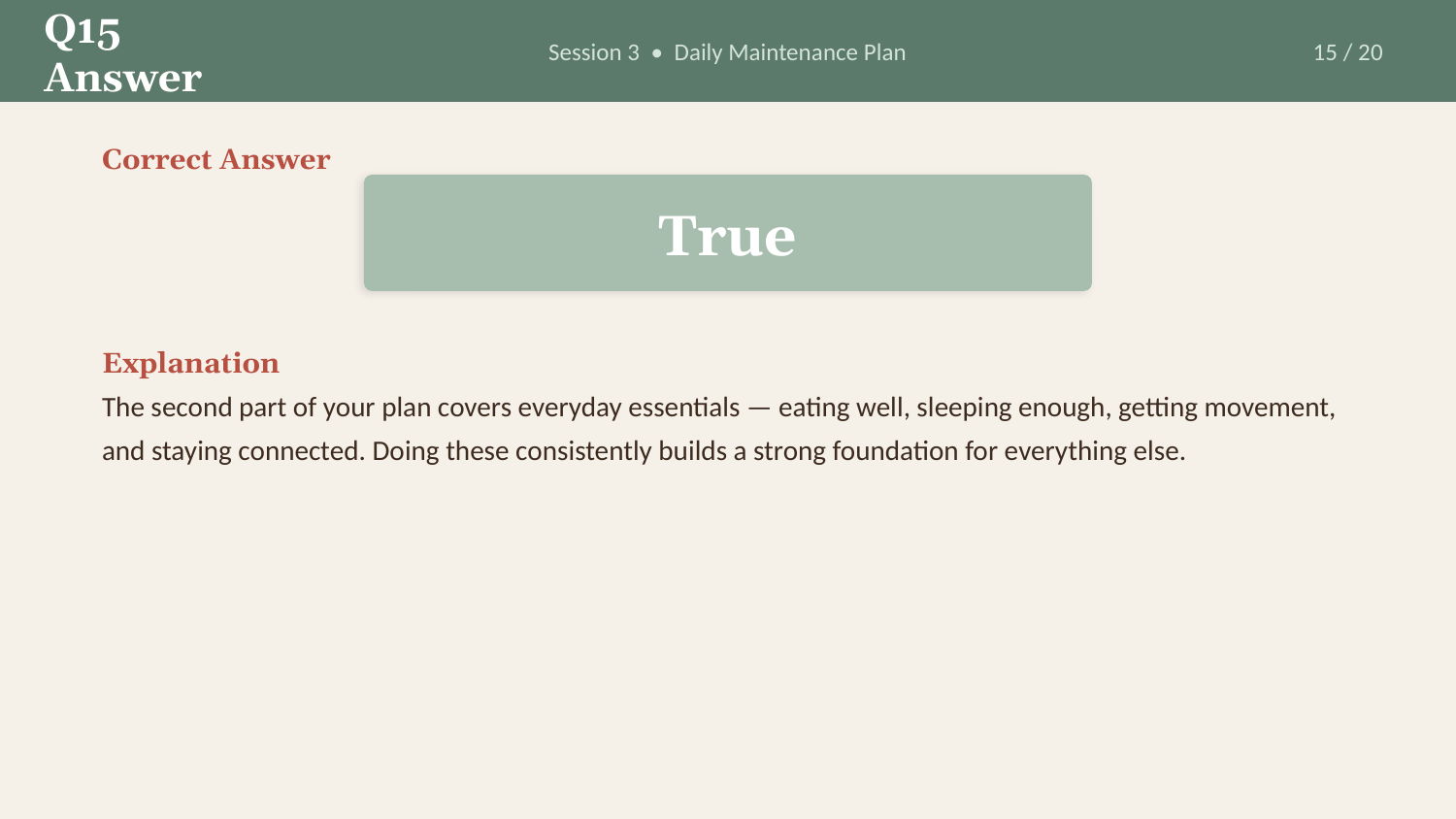

Q15 Answer
Session 3  •  Daily Maintenance Plan
15 / 20
Correct Answer
True
Explanation
The second part of your plan covers everyday essentials — eating well, sleeping enough, getting movement, and staying connected. Doing these consistently builds a strong foundation for everything else.